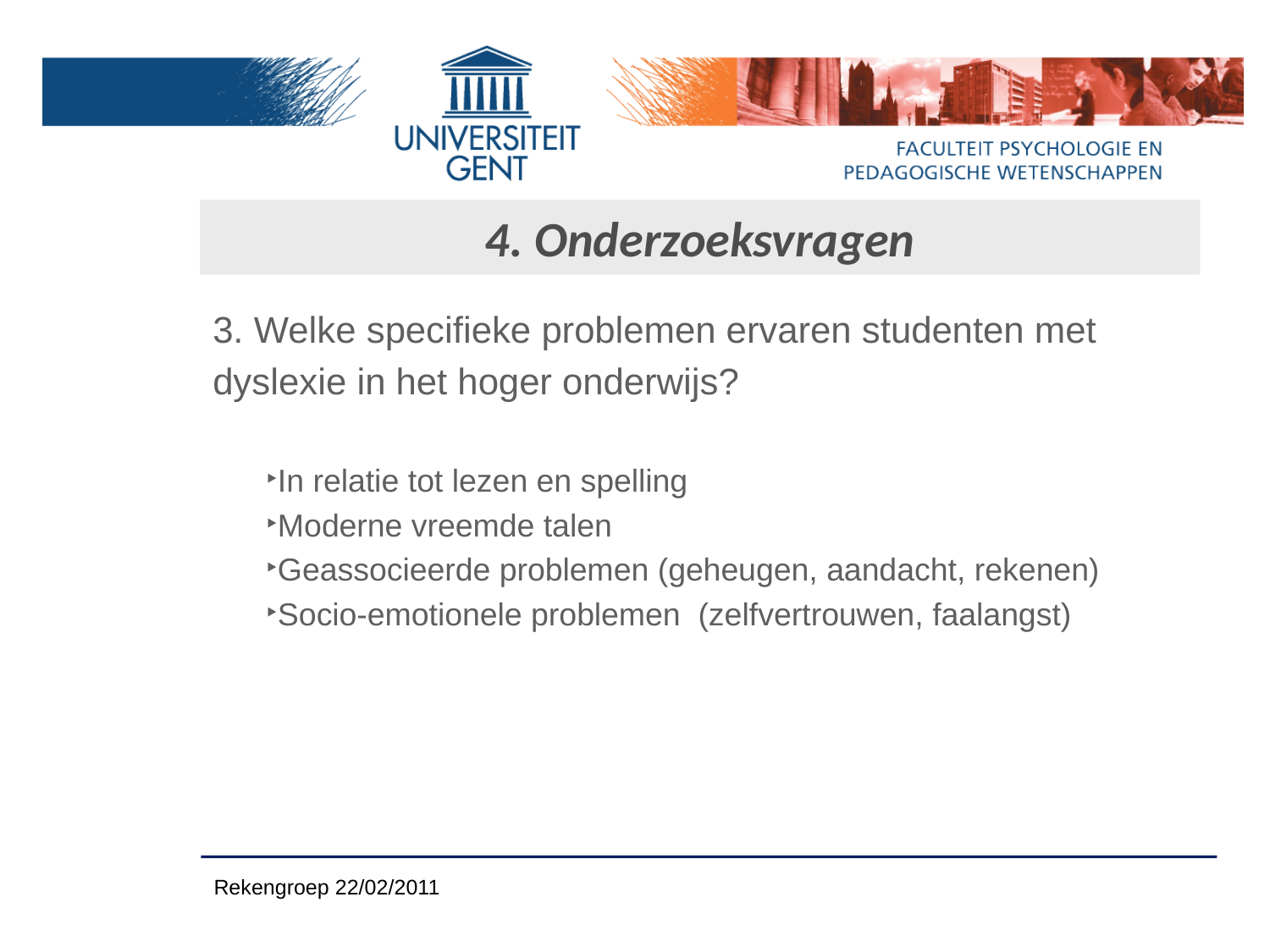

# 4. Onderzoeksvragen
3. Welke specifieke problemen ervaren studenten met
dyslexie in het hoger onderwijs?

In relatie tot lezen en spelling
Moderne vreemde talen
Geassocieerde problemen (geheugen, aandacht, rekenen)
Socio-emotionele problemen  (zelfvertrouwen, faalangst)

Rekengroep 22/02/2011